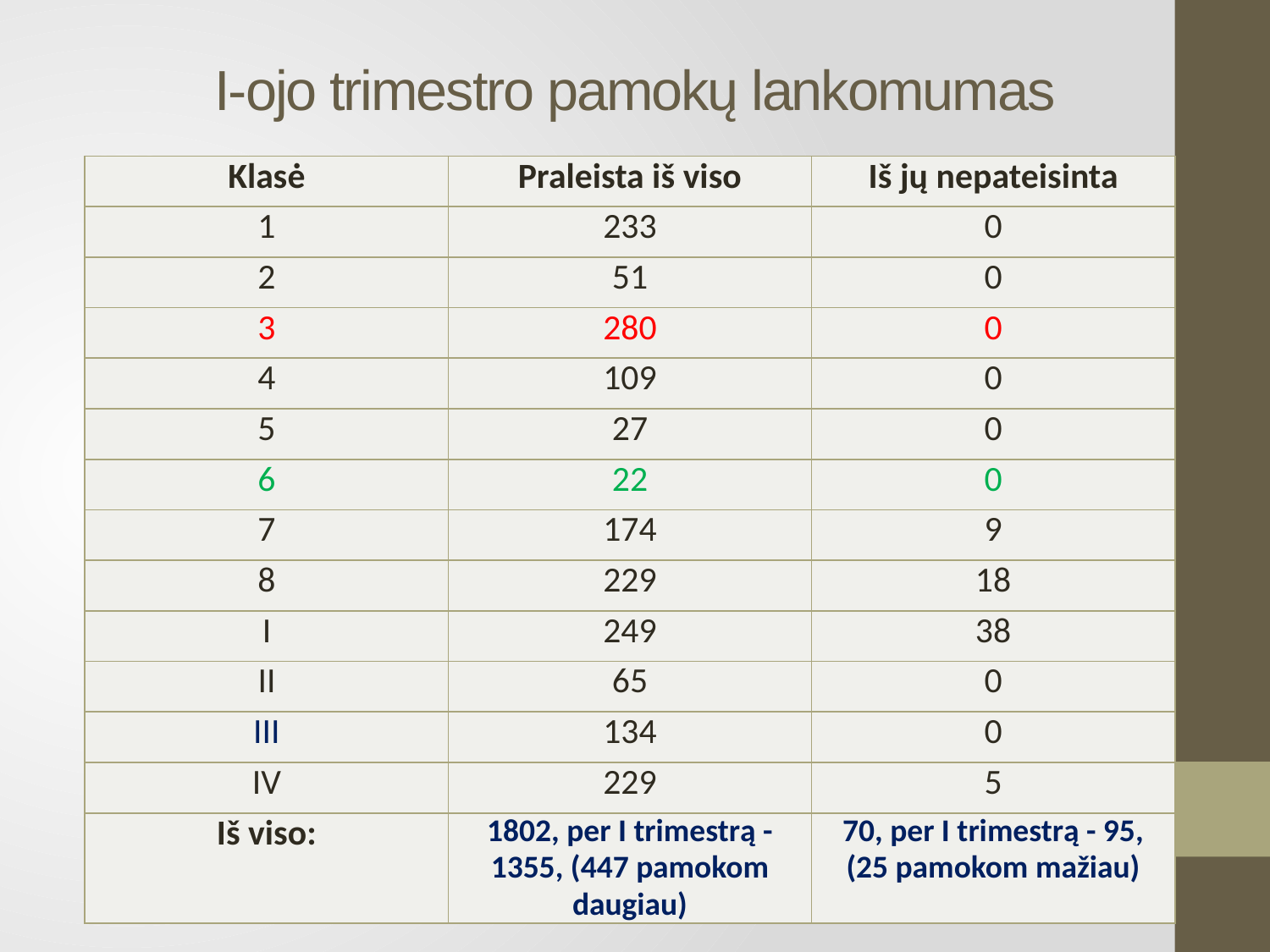

# I-ojo trimestro pamokų lankomumas
| Klasė | Praleista iš viso | Iš jų nepateisinta |
| --- | --- | --- |
| 1 | 233 | 0 |
| 2 | 51 | 0 |
| 3 | 280 | 0 |
| 4 | 109 | 0 |
| 5 | 27 | 0 |
| 6 | 22 | 0 |
| 7 | 174 | 9 |
| 8 | 229 | 18 |
| I | 249 | 38 |
| II | 65 | 0 |
| III | 134 | 0 |
| IV | 229 | 5 |
| Iš viso: | 1802, per I trimestrą -1355, (447 pamokom daugiau) | 70, per I trimestrą - 95, (25 pamokom mažiau) |